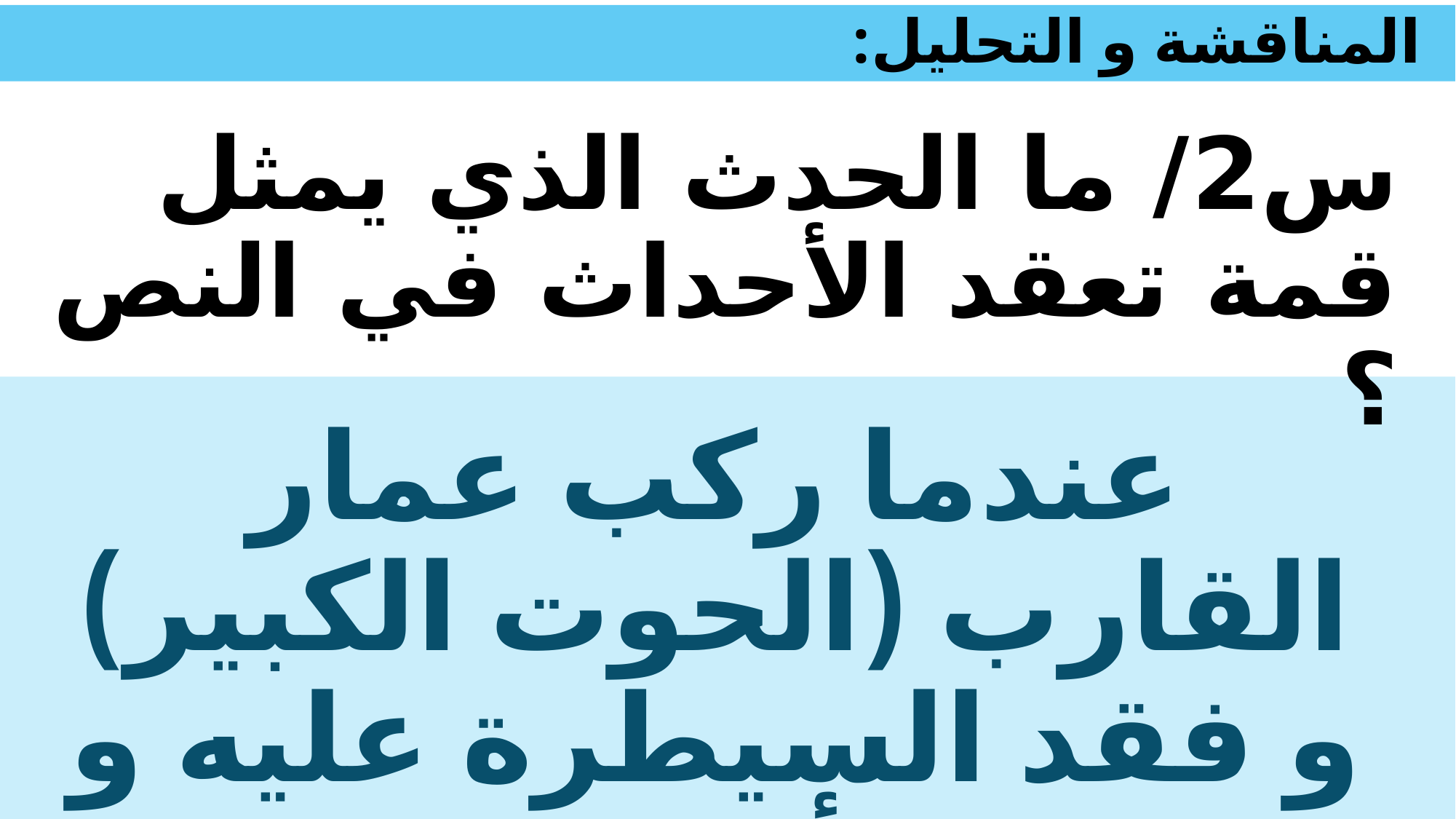

# المناقشة و التحليل:
س2/ ما الحدث الذي يمثل قمة تعقد الأحداث في النص ؟

عندما ركب عمار القارب (الحوت الكبير) و فقد السيطرة عليه و كاد أن يغرق